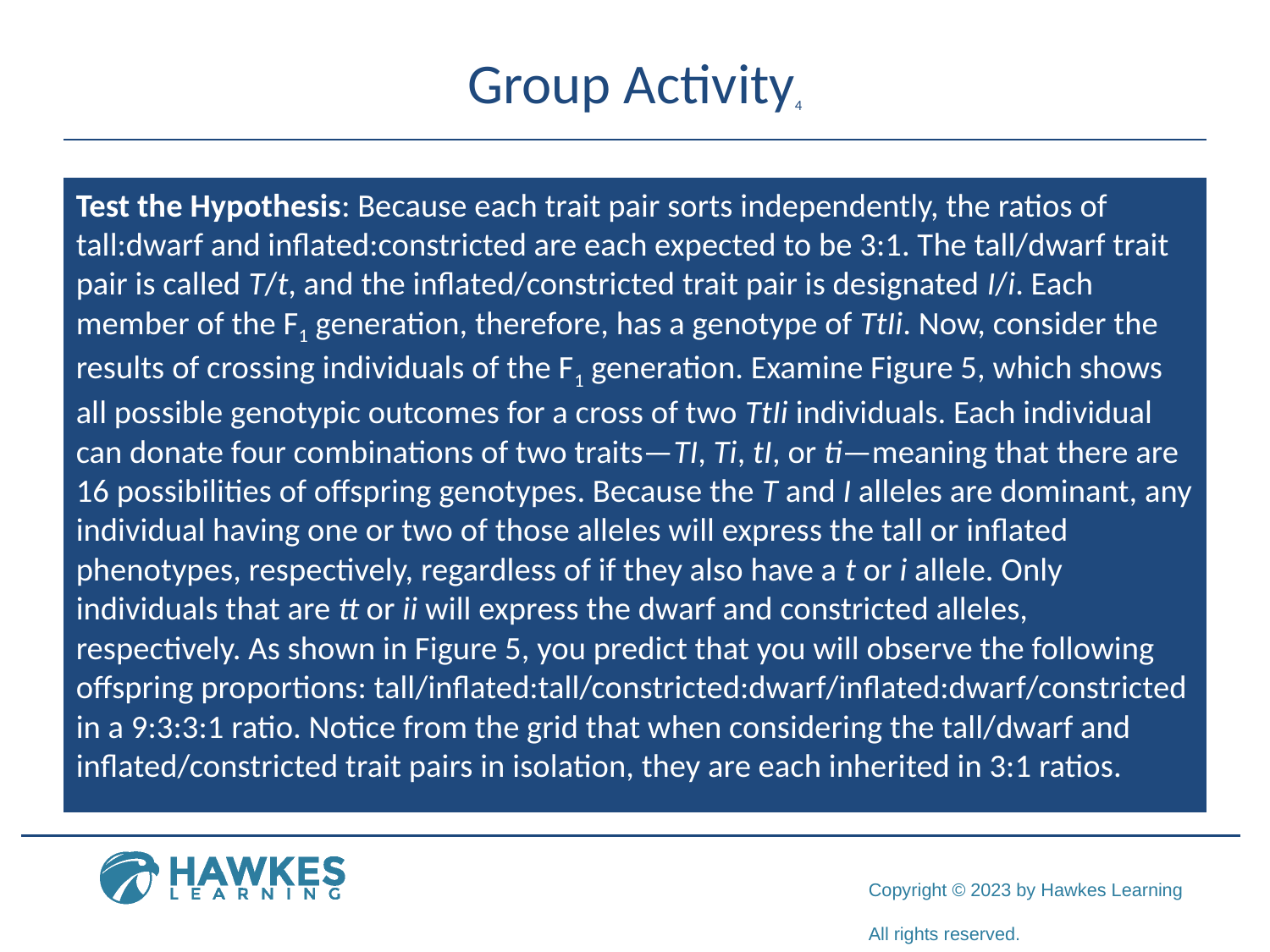

# Group Activity4
Test the Hypothesis: Because each trait pair sorts independently, the ratios of tall:dwarf and inflated:constricted are each expected to be 3:1. The tall/dwarf trait pair is called T/t, and the inflated/constricted trait pair is designated I/i. Each member of the F1 generation, therefore, has a genotype of TtIi. Now, consider the results of crossing individuals of the F1 generation. Examine Figure 5, which shows all possible genotypic outcomes for a cross of two TtIi individuals. Each individual can donate four combinations of two traits—TI, Ti, tI, or ti—meaning that there are 16 possibilities of offspring genotypes. Because the T and I alleles are dominant, any individual having one or two of those alleles will express the tall or inflated phenotypes, respectively, regardless of if they also have a t or i allele. Only individuals that are tt or ii will express the dwarf and constricted alleles, respectively. As shown in Figure 5, you predict that you will observe the following offspring proportions: tall/inflated:tall/constricted:dwarf/inflated:dwarf/constricted in a 9:3:3:1 ratio. Notice from the grid that when considering the tall/dwarf and inflated/constricted trait pairs in isolation, they are each inherited in 3:1 ratios.